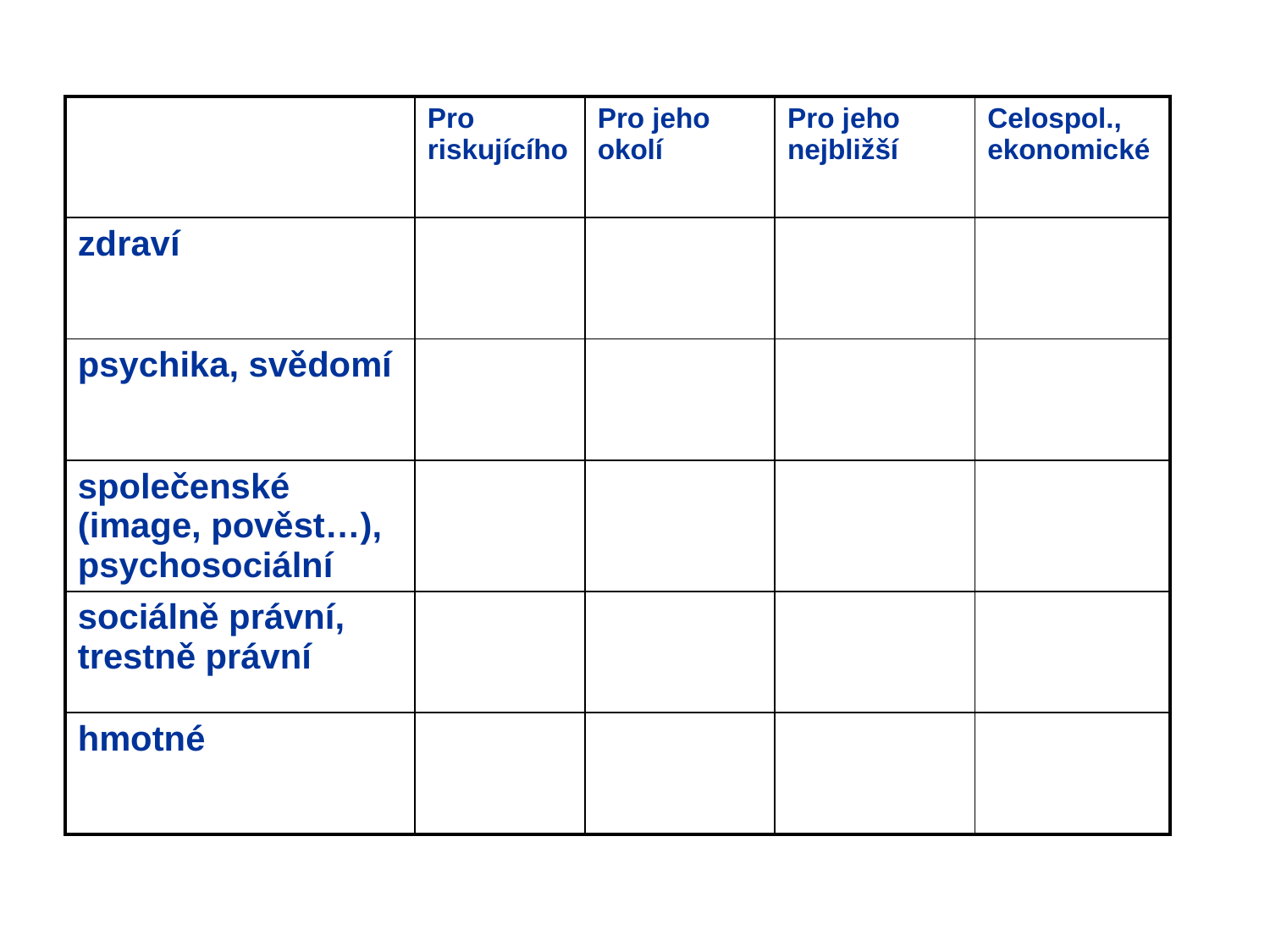

|  | Pro riskujícího | Pro jeho okolí | Pro jeho nejbližší | Celospol., ekonomické |
| --- | --- | --- | --- | --- |
| zdraví |  |  |  |  |
| psychika, svědomí |  |  |  |  |
| společenské (image, pověst…), psychosociální |  |  |  |  |
| sociálně právní, trestně právní |  |  |  |  |
| hmotné |  |  |  |  |